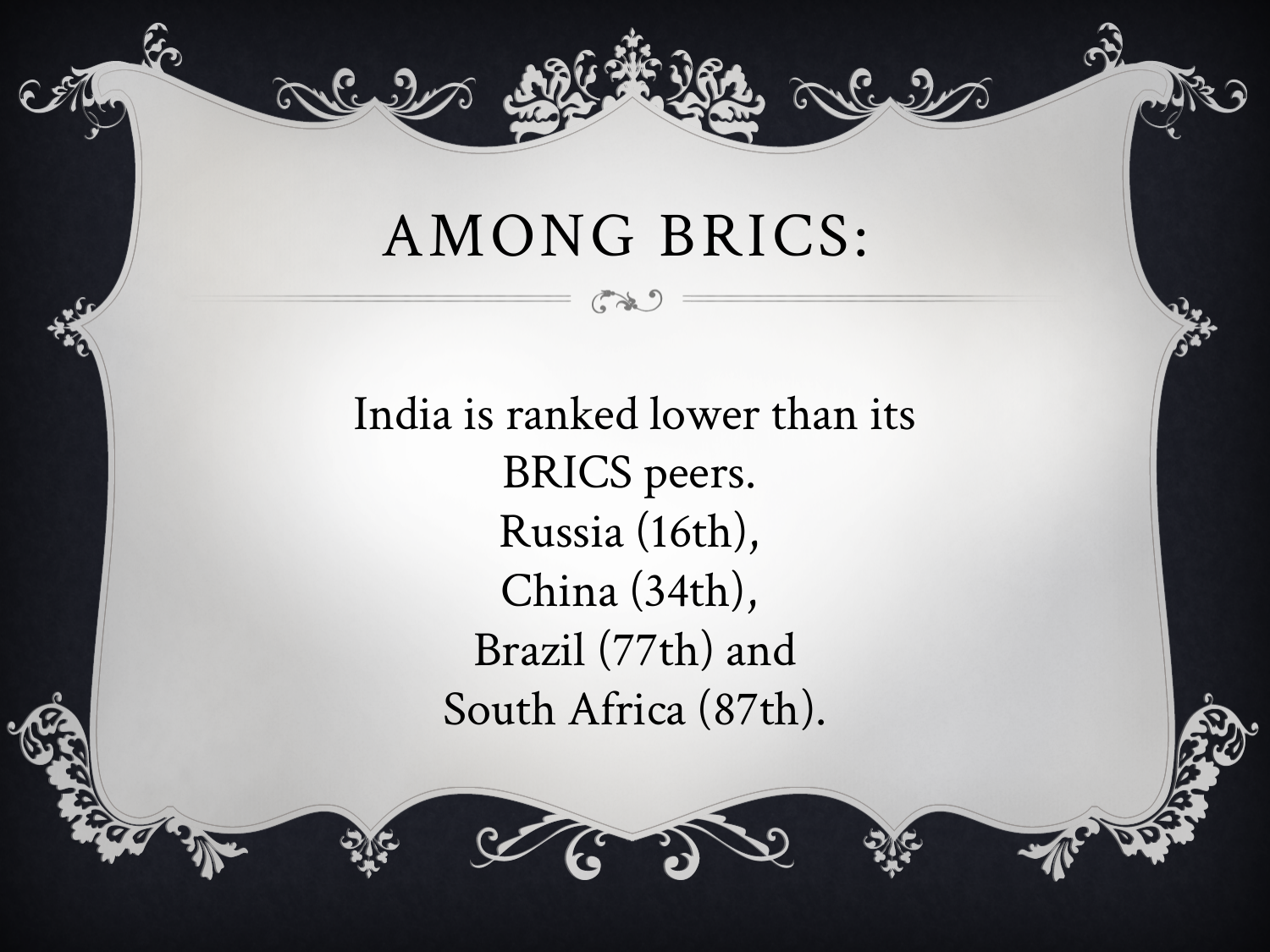

# Among BRICS:

India is ranked lower than its BRICS peers.
Russia (16th),
China (34th),
Brazil (77th) and
 South Africa (87th).